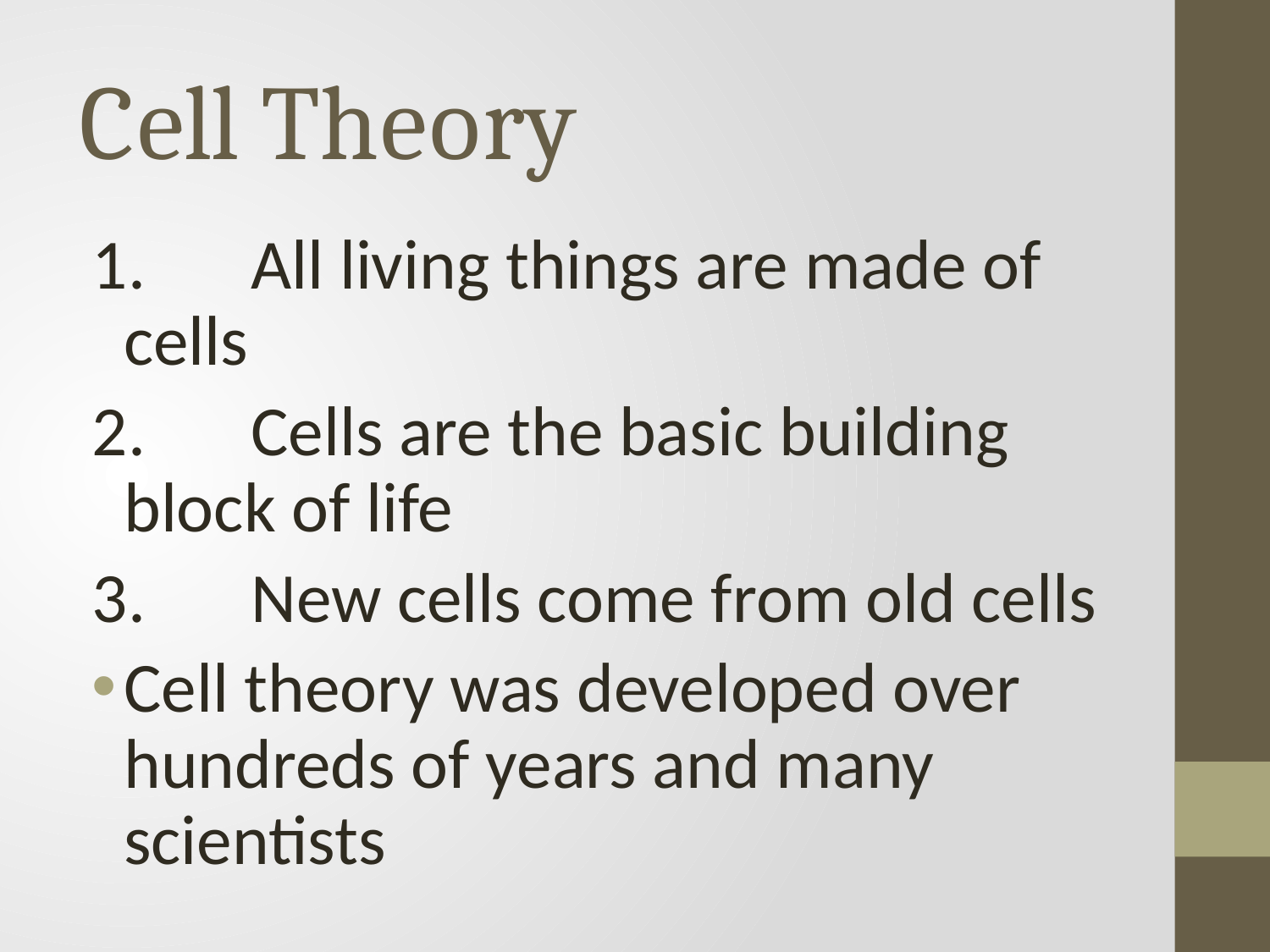

# Cell Theory
1.	All living things are made of cells
2.	Cells are the basic building block of life
3.	New cells come from old cells
Cell theory was developed over hundreds of years and many scientists